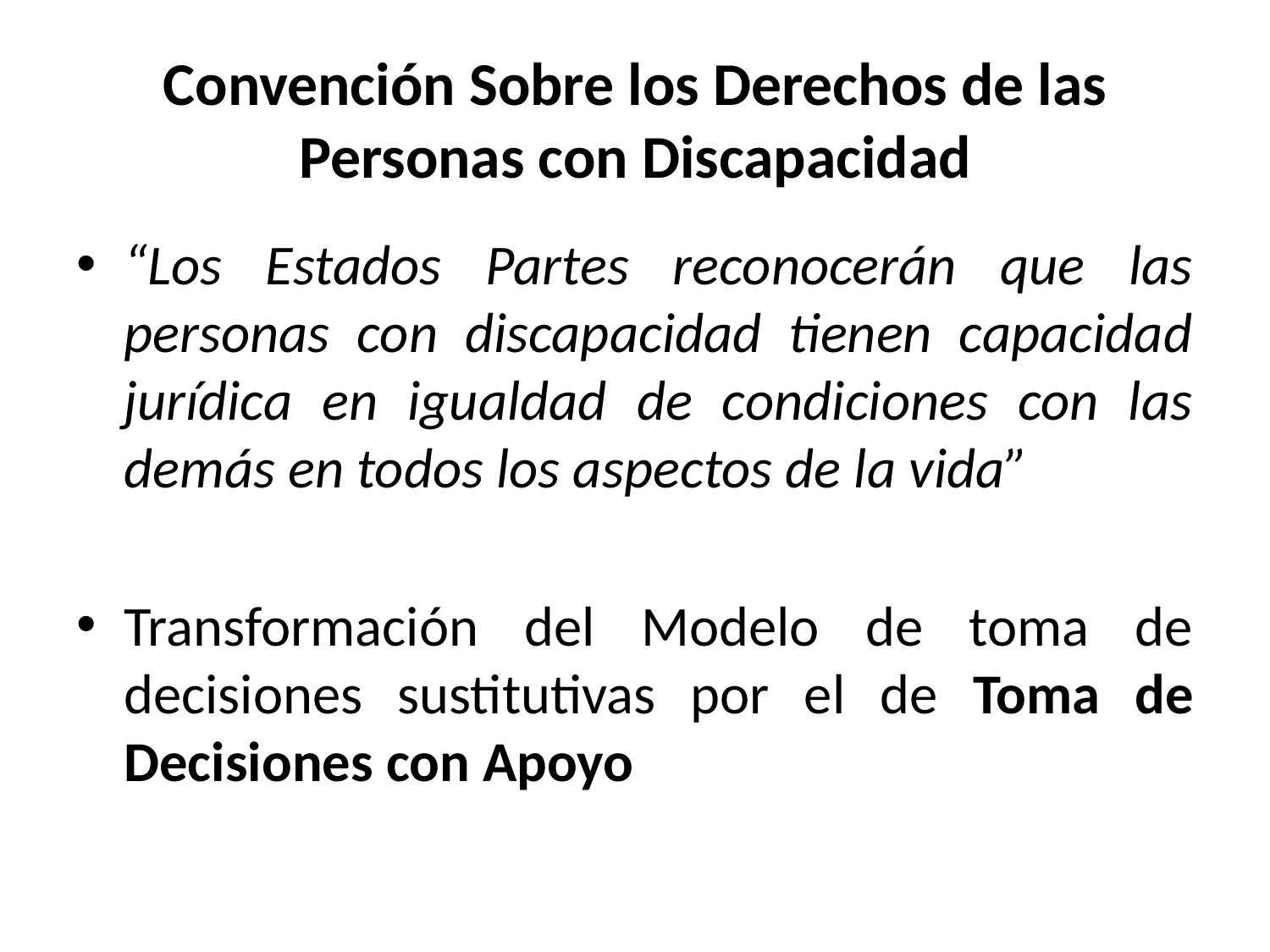

# Convención Sobre los Derechos de las Personas con Discapacidad
“Los Estados Partes reconocerán que las personas con discapacidad tienen capacidad jurídica en igualdad de condiciones con las demás en todos los aspectos de la vida”

Transformación del Modelo de toma de decisiones sustitutivas por el de Toma de Decisiones con Apoyo